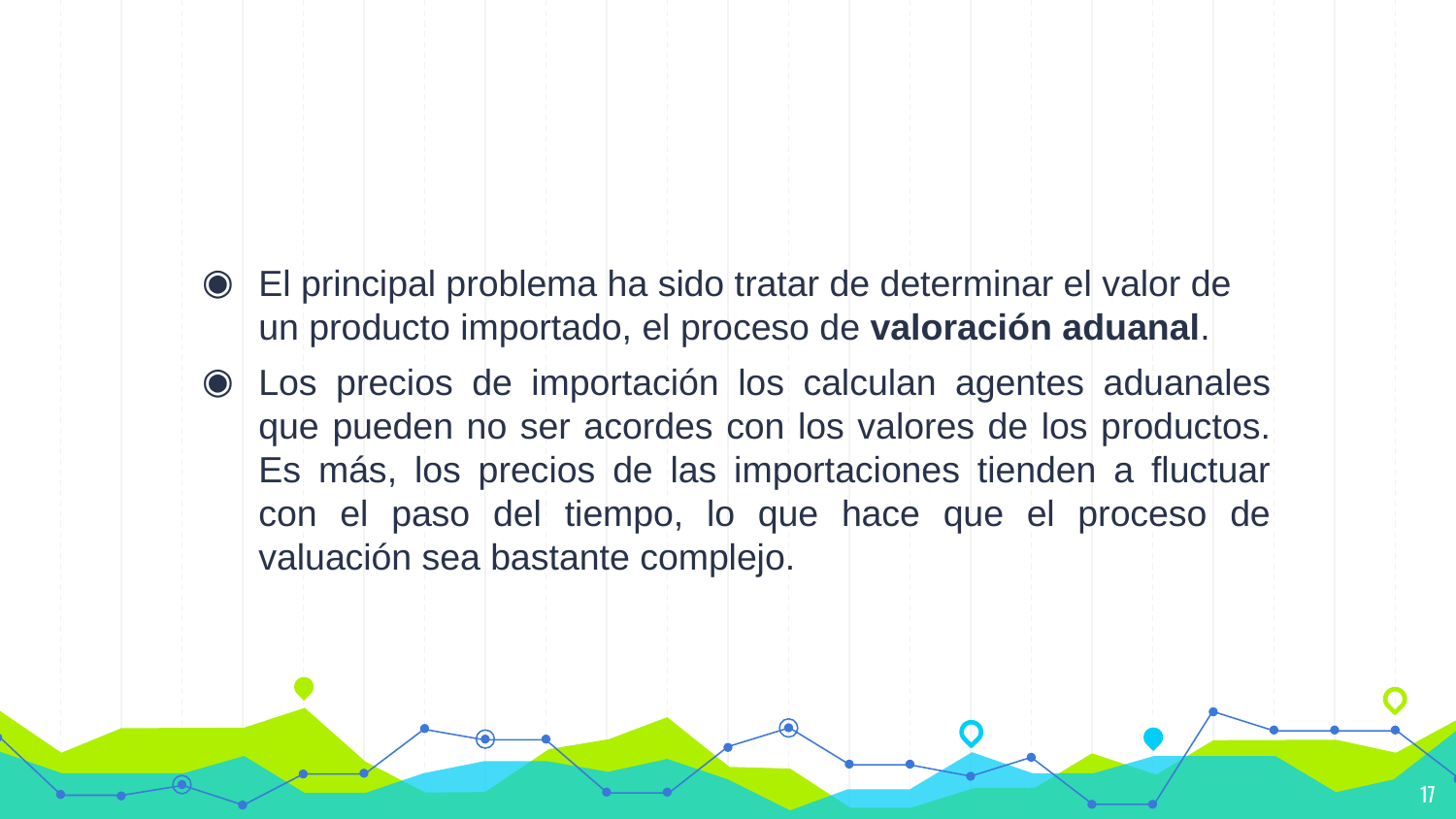

#
El principal problema ha sido tratar de determinar el valor de un producto importado, el proceso de valoración aduanal.
Los precios de importación los calculan agentes aduanales que pueden no ser acordes con los valores de los productos. Es más, los precios de las importaciones tienden a fluctuar con el paso del tiempo, lo que hace que el proceso de valuación sea bastante complejo.
17